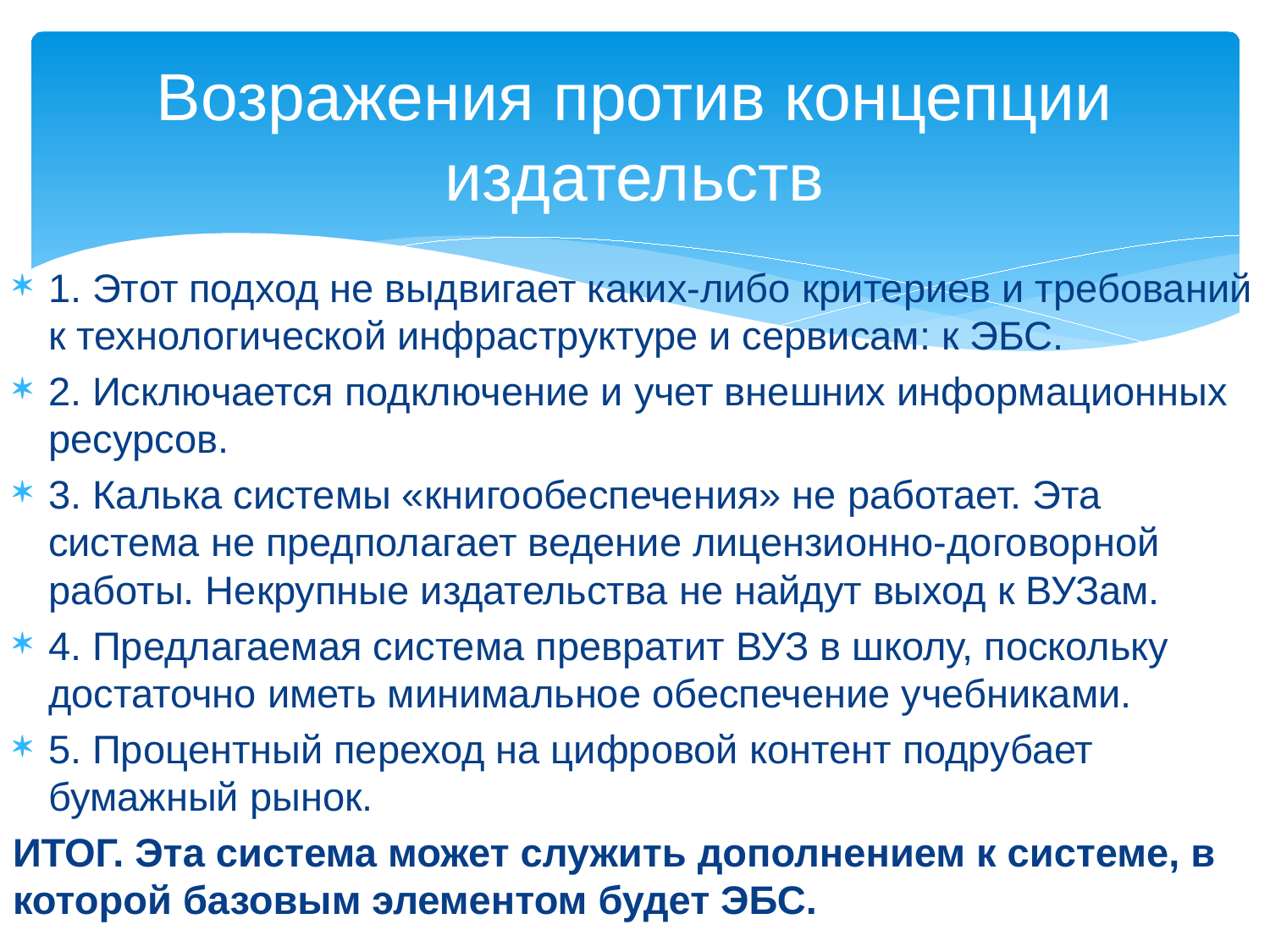

# Возражения против концепции издательств
1. Этот подход не выдвигает каких-либо критериев и требований к технологической инфраструктуре и сервисам: к ЭБС.
2. Исключается подключение и учет внешних информационных ресурсов.
3. Калька системы «книгообеспечения» не работает. Эта система не предполагает ведение лицензионно-договорной работы. Некрупные издательства не найдут выход к ВУЗам.
4. Предлагаемая система превратит ВУЗ в школу, поскольку достаточно иметь минимальное обеспечение учебниками.
5. Процентный переход на цифровой контент подрубает бумажный рынок.
ИТОГ. Эта система может служить дополнением к системе, в которой базовым элементом будет ЭБС.